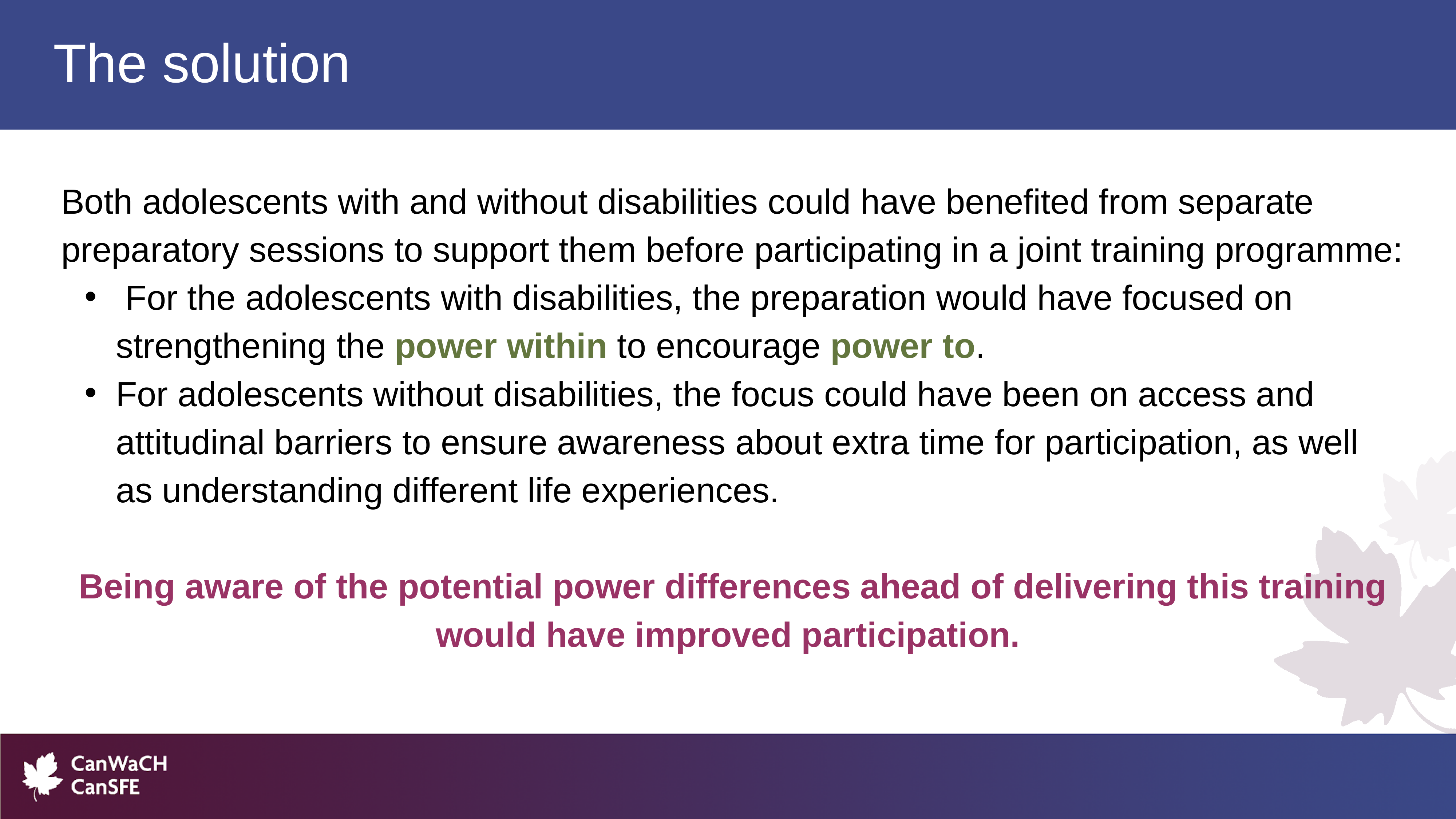

The solution
Both adolescents with and without disabilities could have benefited from separate preparatory sessions to support them before participating in a joint training programme:
 For the adolescents with disabilities, the preparation would have focused on strengthening the power within to encourage power to.
For adolescents without disabilities, the focus could have been on access and attitudinal barriers to ensure awareness about extra time for participation, as well as understanding different life experiences.

Being aware of the potential power differences ahead of delivering this training would have improved participation.